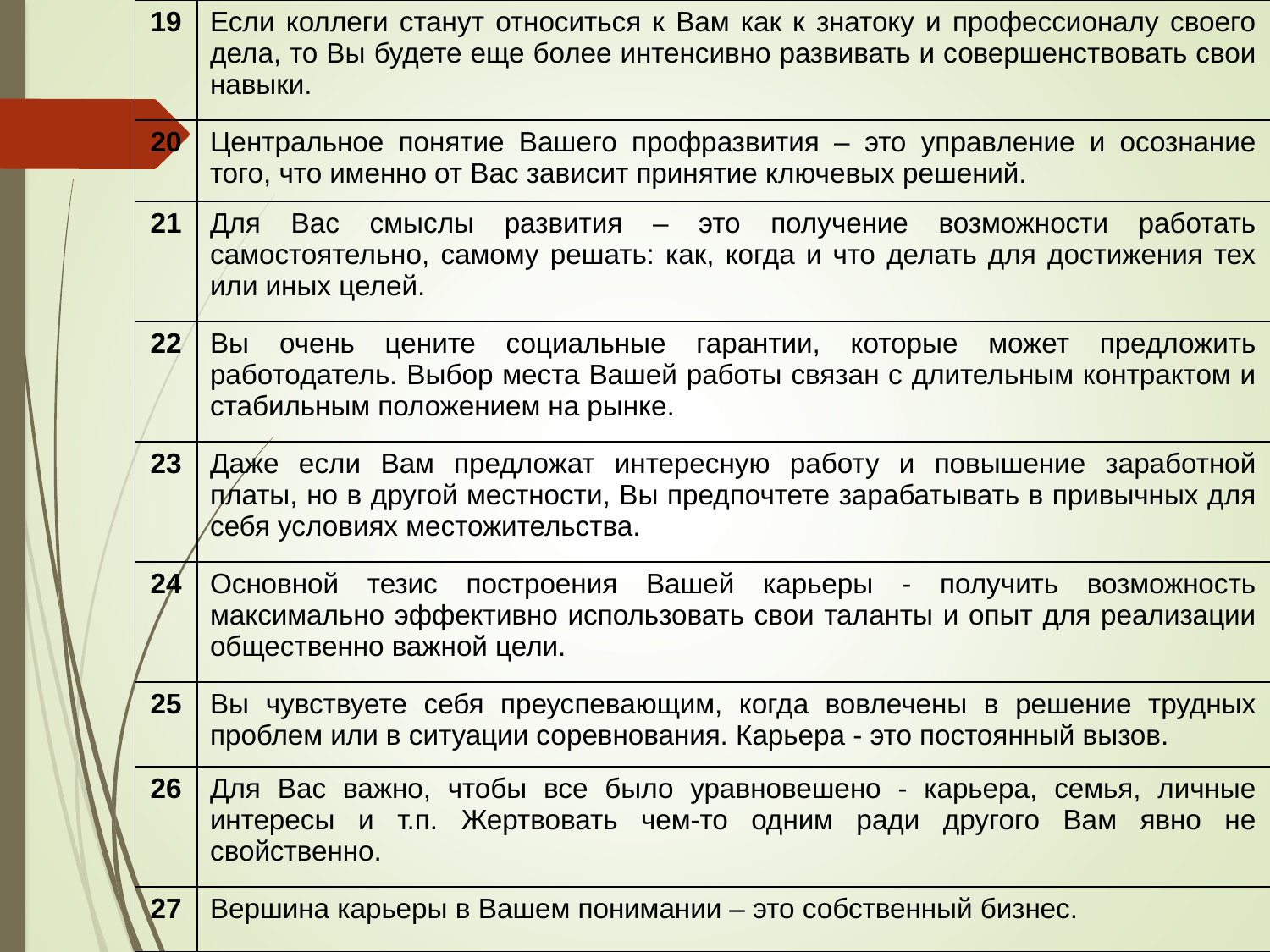

| 19 | Если коллеги станут относиться к Вам как к знатоку и профессионалу своего дела, то Вы будете еще более интенсивно развивать и совершенствовать свои навыки. |
| --- | --- |
| 20 | Центральное понятие Вашего профразвития – это управление и осознание того, что именно от Вас зависит принятие ключевых решений. |
| 21 | Для Вас смыслы развития – это получение возможности работать самостоятельно, самому решать: как, когда и что делать для достижения тех или иных целей. |
| 22 | Вы очень цените социальные гарантии, которые может предложить работодатель. Выбор места Вашей работы связан с длительным контрактом и стабильным положением на рынке. |
| 23 | Даже если Вам предложат интересную работу и повышение заработной платы, но в другой местности, Вы предпочтете зарабатывать в привычных для себя условиях местожительства. |
| 24 | Основной тезис построения Вашей карьеры - получить возможность максимально эффективно использовать свои таланты и опыт для реализации общественно важной цели. |
| 25 | Вы чувствуете себя преуспевающим, когда вовлечены в решение трудных проблем или в ситуации соревнования. Карьера - это постоянный вызов. |
| 26 | Для Вас важно, чтобы все было уравновешено - карьера, семья, личные интересы и т.п. Жертвовать чем-то одним ради другого Вам явно не свойственно. |
| 27 | Вершина карьеры в Вашем понимании – это собственный бизнес. |